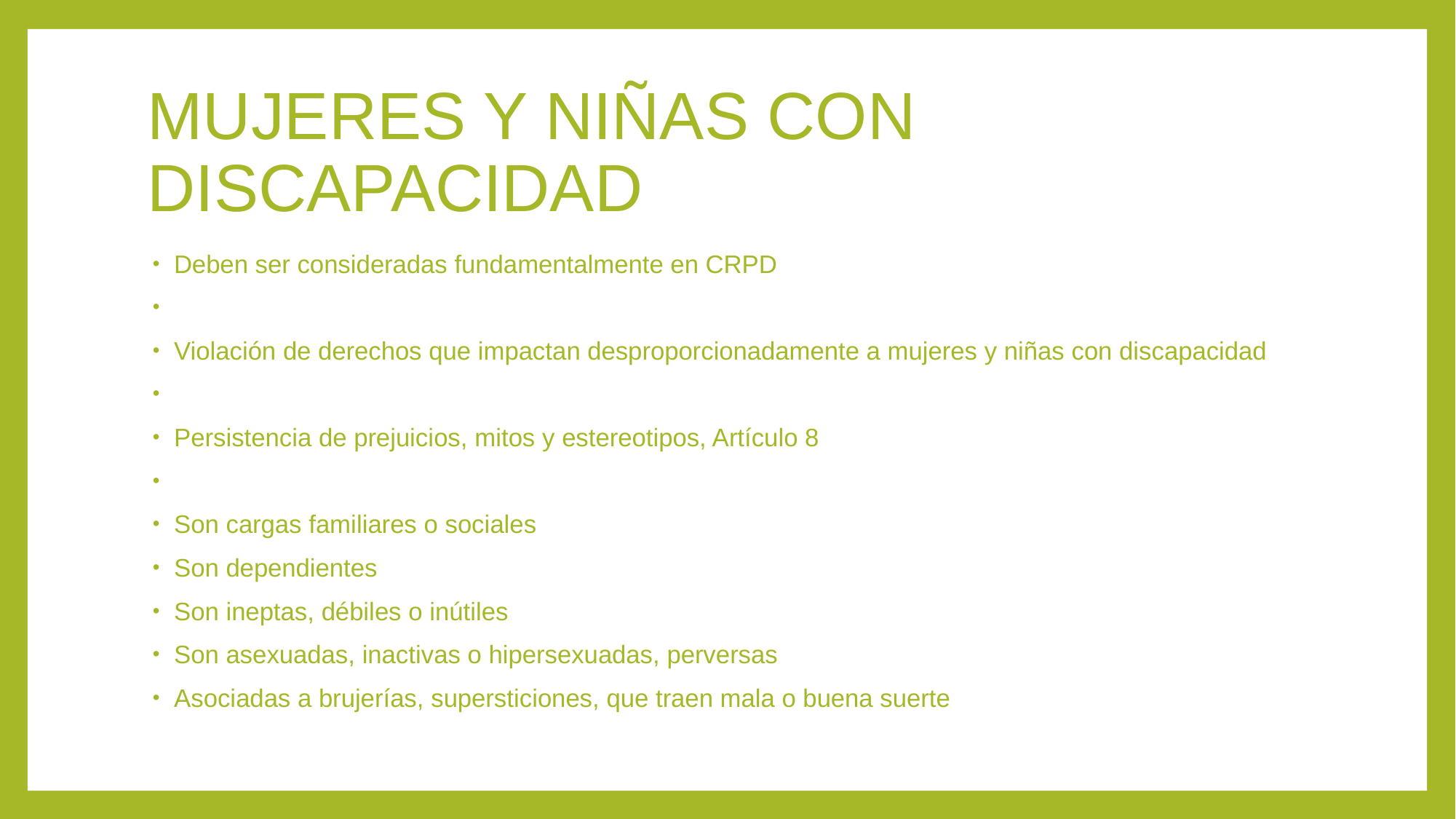

# MUJERES Y NIÑAS CON DISCAPACIDAD
Deben ser consideradas fundamentalmente en CRPD

Violación de derechos que impactan desproporcionadamente a mujeres y niñas con discapacidad

Persistencia de prejuicios, mitos y estereotipos, Artículo 8

Son cargas familiares o sociales
Son dependientes
Son ineptas, débiles o inútiles
Son asexuadas, inactivas o hipersexuadas, perversas
Asociadas a brujerías, supersticiones, que traen mala o buena suerte